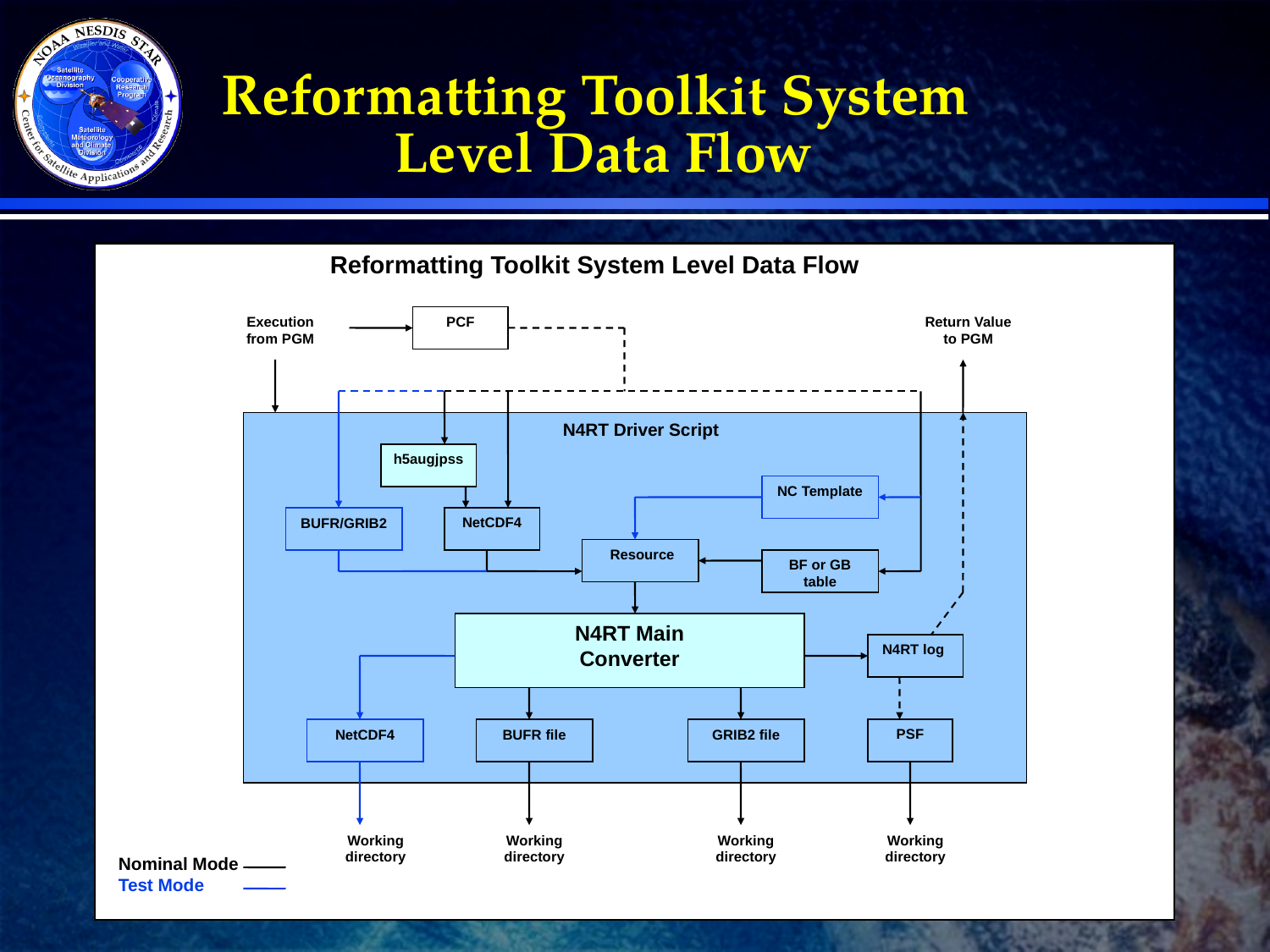

# Reformatting Toolkit System Level Data Flow

Reformatting Toolkit System Level Data Flow
Execution from PGM
Return Value to PGM
PCF

N4RT Driver Script

h5augjpss
NC Template
BUFR/GRIB2
N4RT Main
Converter

NetCDF4

 Resource
BF or GB table

N4RT log

NetCDF4
BUFR file
GRIB2 file

PSF

Working directory
Working directory
Working directory
Working directory
Nominal Mode
Test Mode

105